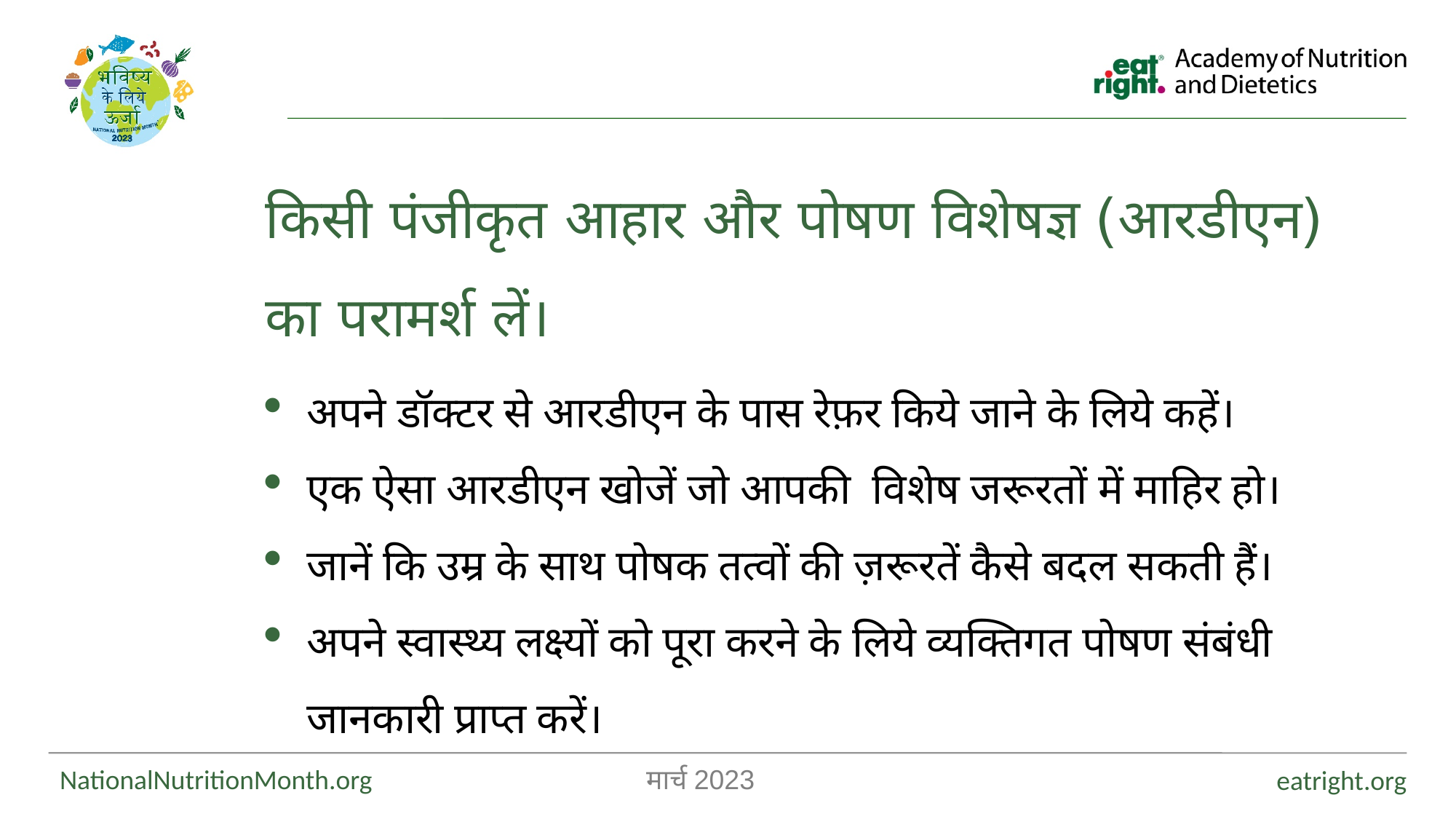

किसी पंजीकृत आहार और पोषण विशेषज्ञ (आरडीएन) का परामर्श लें।
अपने डॉक्टर से आरडीएन के पास रेफ़र किये जाने के लिये कहें।
एक ऐसा आरडीएन खोजें जो आपकी  विशेष जरूरतों में माहिर हो।
जानें कि उम्र के साथ पोषक तत्वों की ज़रूरतें कैसे बदल सकती हैं।
अपने स्वास्थ्य लक्ष्यों को पूरा करने के लिये व्यक्तिगत पोषण संबंधी जानकारी प्राप्त करें।